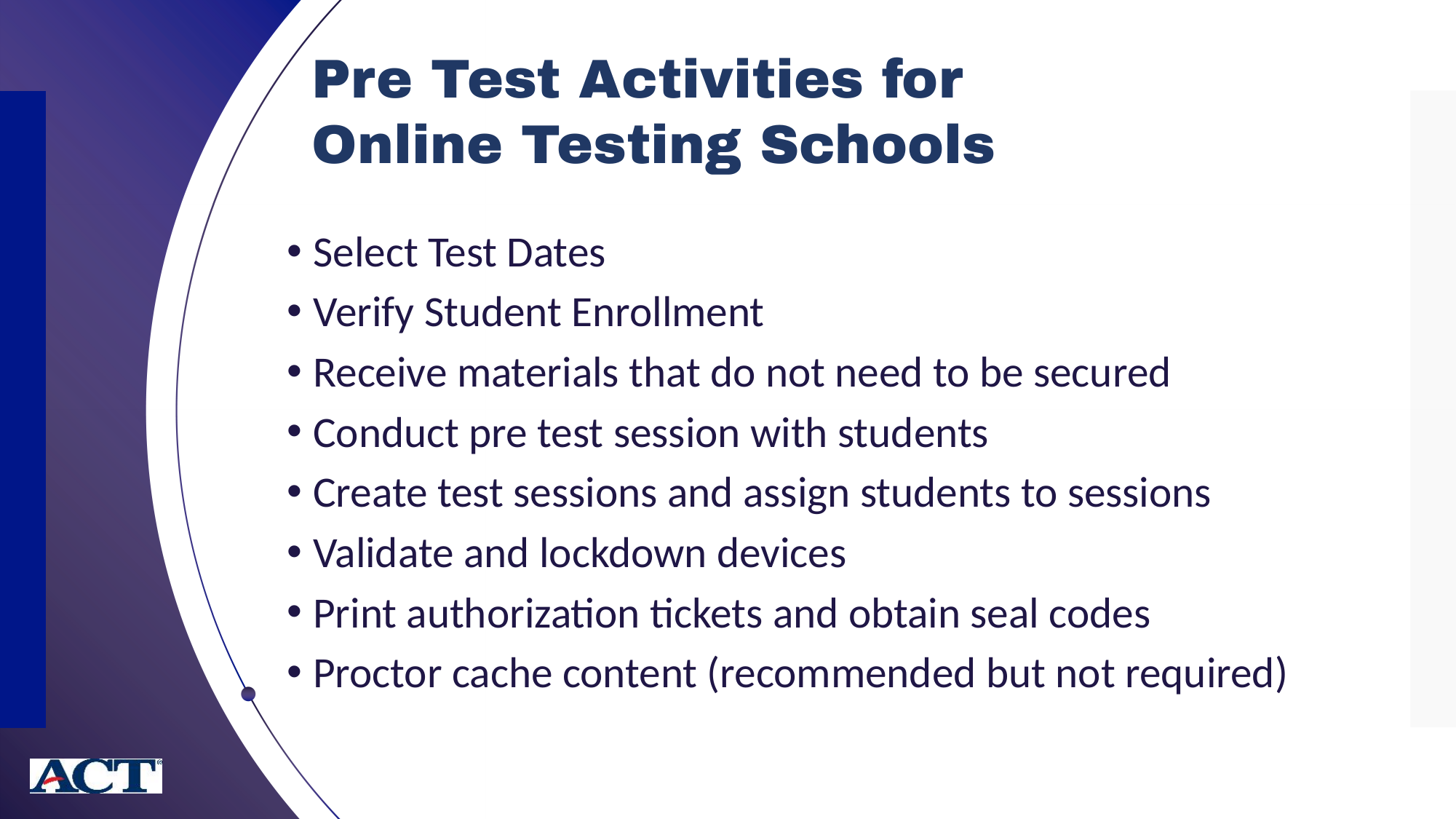

Pre Test Activities for Online Testing Schools
Select Test Dates
Verify Student Enrollment
Receive materials that do not need to be secured
Conduct pre test session with students
Create test sessions and assign students to sessions
Validate and lockdown devices
Print authorization tickets and obtain seal codes
Proctor cache content (recommended but not required)